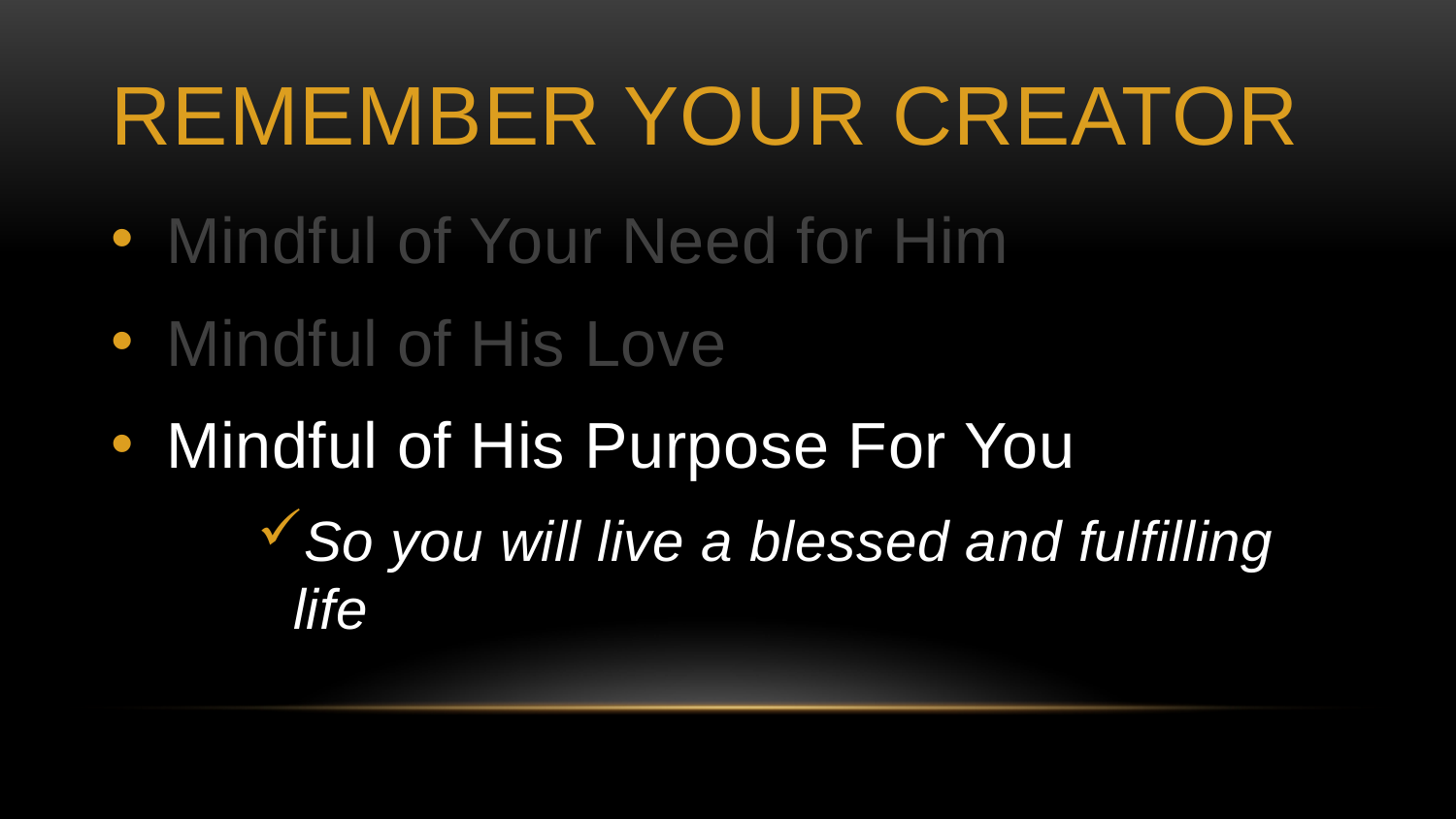

# Remember Your Creator
Mindful of Your Need for Him
Mindful of His Love
Mindful of His Purpose For You
So you will live a blessed and fulfilling life